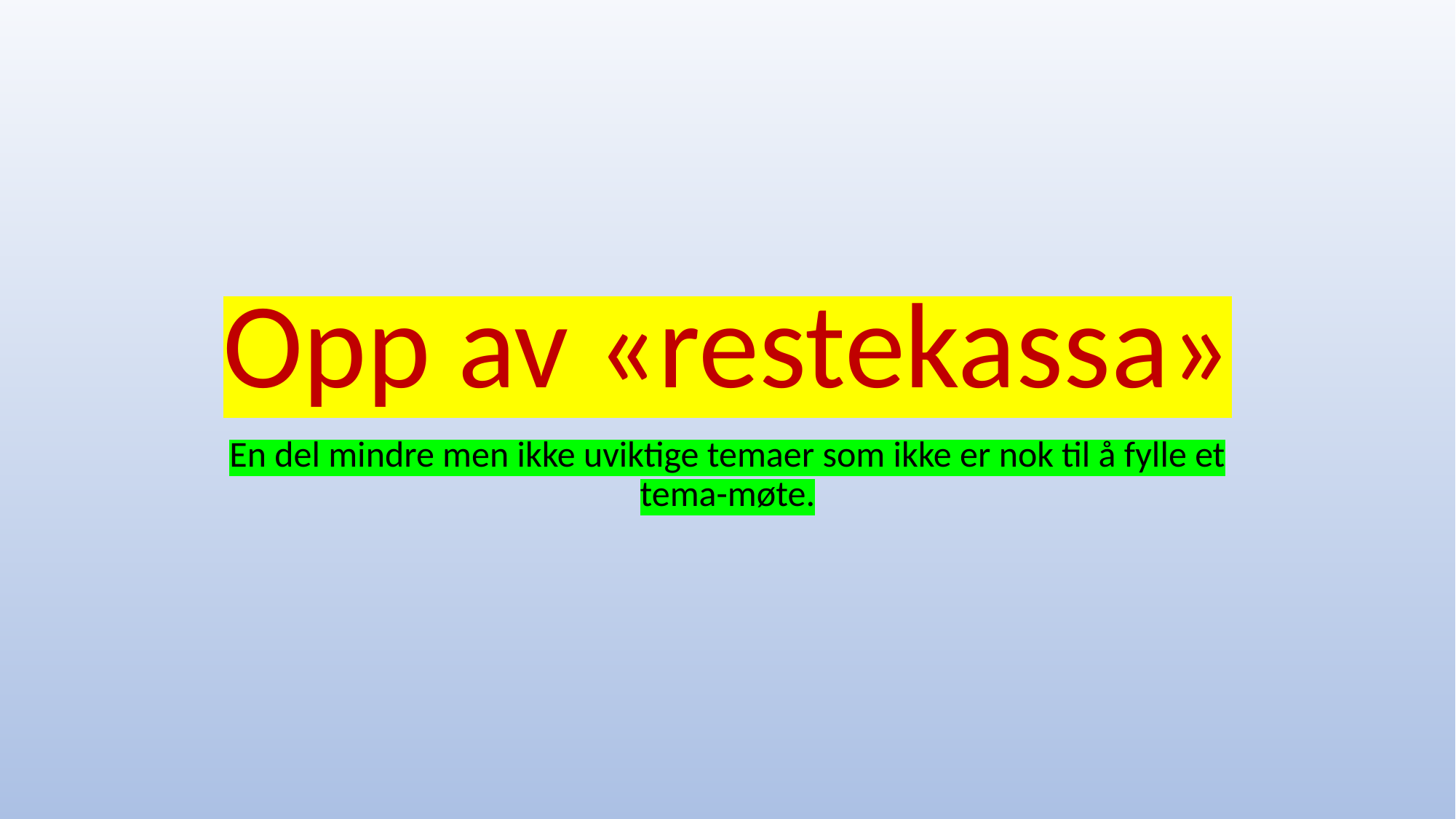

# Opp av «restekassa»
En del mindre men ikke uviktige temaer som ikke er nok til å fylle et tema-møte.